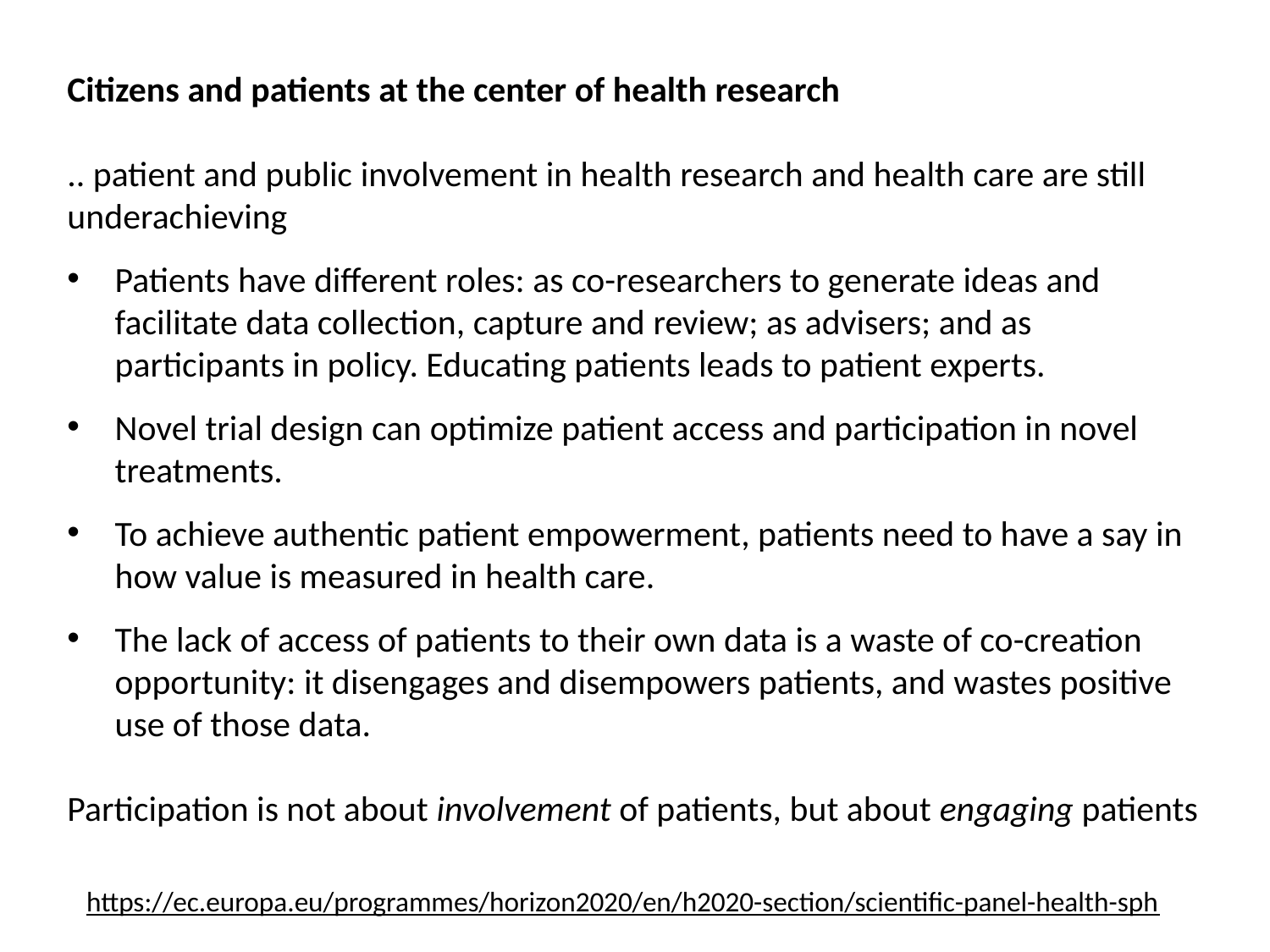

Citizens and patients at the center of health research

.. patient and public involvement in health research and health care are still underachieving
Patients have different roles: as co-researchers to generate ideas and facilitate data collection, capture and review; as advisers; and as participants in policy. Educating patients leads to patient experts.
Novel trial design can optimize patient access and participation in novel treatments.
To achieve authentic patient empowerment, patients need to have a say in how value is measured in health care.
The lack of access of patients to their own data is a waste of co-creation opportunity: it disengages and disempowers patients, and wastes positive use of those data.

Participation is not about involvement of patients, but about engaging patients
https://ec.europa.eu/programmes/horizon2020/en/h2020-section/scientific-panel-health-sph